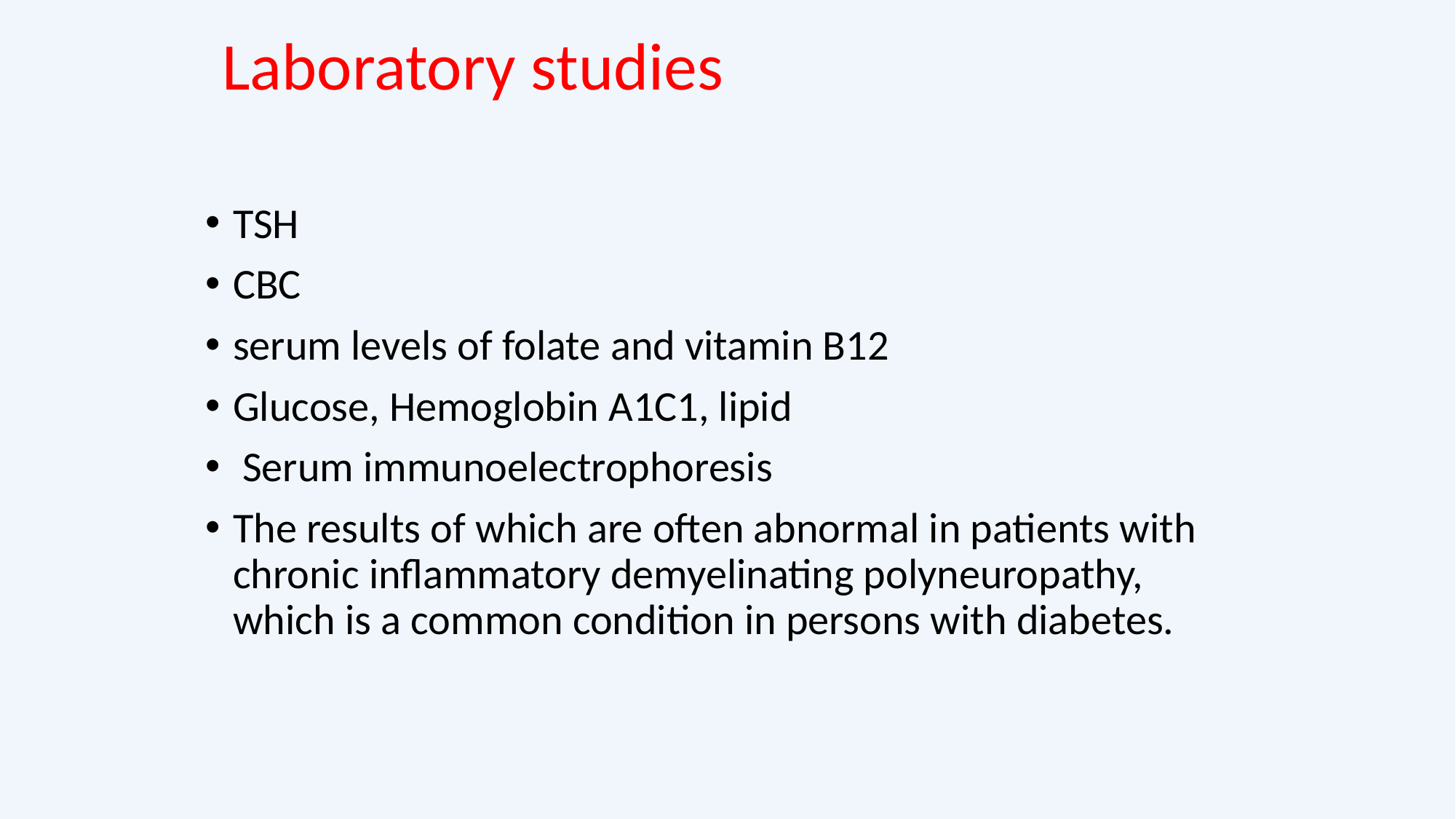

# Laboratory studies
TSH
CBC
serum levels of folate and vitamin B12
Glucose, Hemoglobin A1C1, lipid
 Serum immunoelectrophoresis
The results of which are often abnormal in patients with chronic inflammatory demyelinating polyneuropathy, which is a common condition in persons with diabetes.